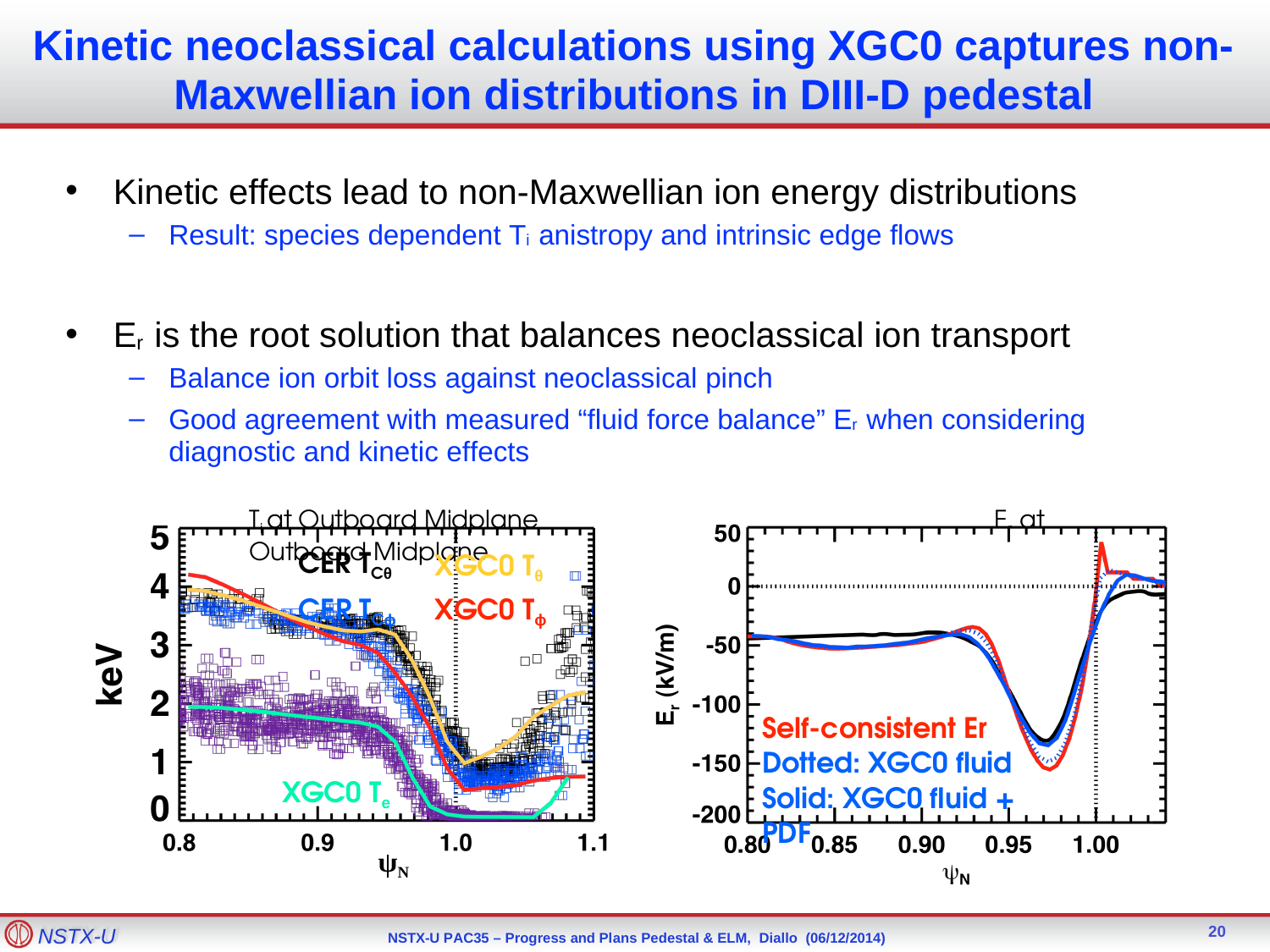

# Kinetic neoclassical calculations using XGC0 captures non- Maxwellian ion distributions in DIII-D pedestal
Kinetic effects lead to non-Maxwellian ion energy distributions
Result: species dependent Ti  anistropy and intrinsic edge flows

Er  is the root solution that balances neoclassical ion transport
Balance ion orbit loss against neoclassical pinch
Good agreement with measured “fluid force balance” Er  when considering diagnostic and kinetic effects

Ti at Outboard Midplane	Er  at Outboard Midplane

CER TCθ CER TCϕ
XGC0 Tθ XGC0 Tϕ
Self-consistent Er Dotted: XGC0 fluid Solid: XGC0 fluid + PDF
XGC0 Te
ψN
20
NSTX-U
NSTX-U PAC35 – Progress and Plans Pedestal & ELM,  Diallo  (06/12/2014)